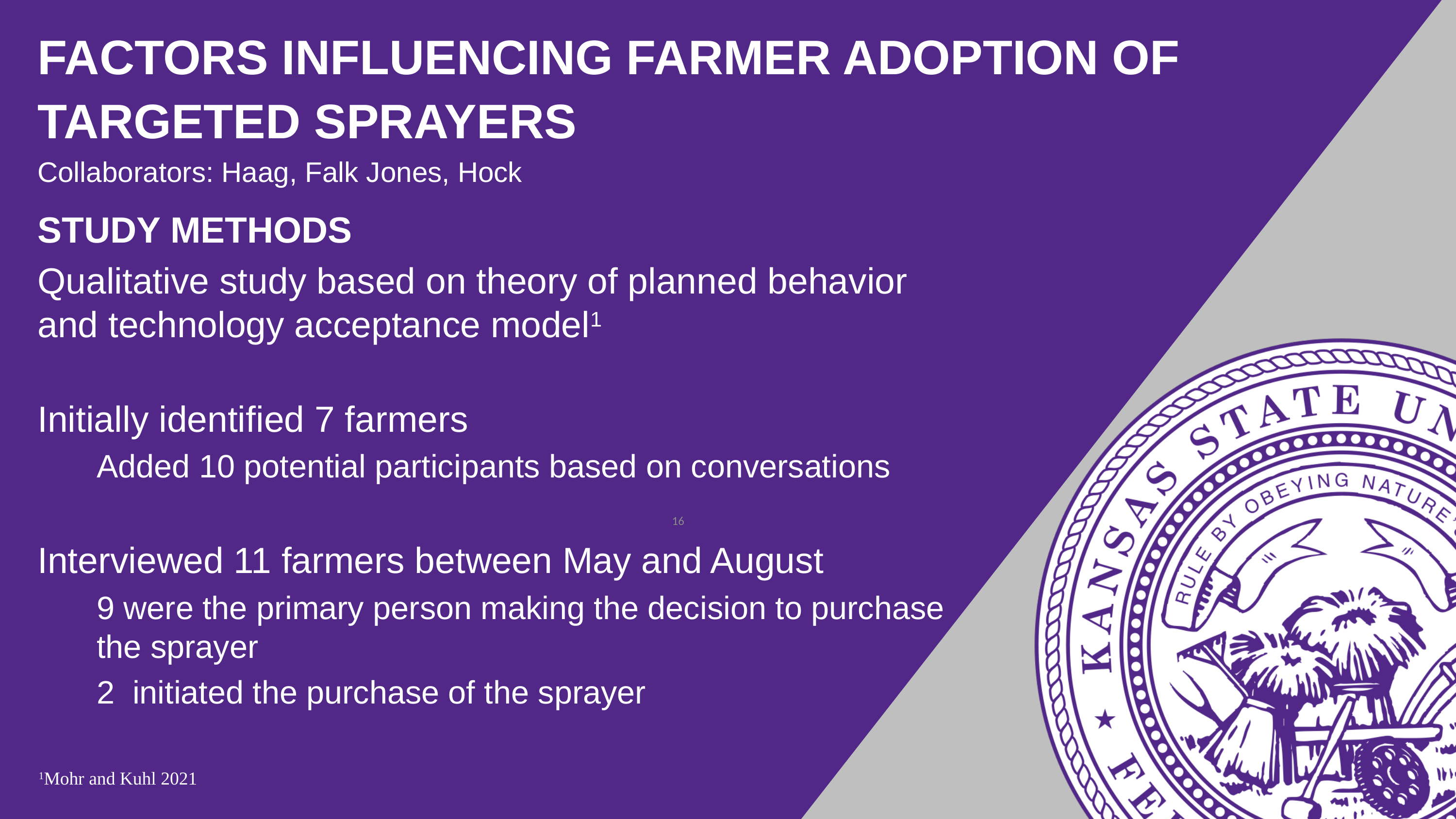

Factors influencing farmer adoption of targeted sprayers
Collaborators: Haag, Falk Jones, Hock
Study Methods
Qualitative study based on theory of planned behavior and technology acceptance model1

Initially identified 7 farmers
Added 10 potential participants based on conversations

Interviewed 11 farmers between May and August
9 were the primary person making the decision to purchase the sprayer
2  initiated the purchase of the sprayer
16
1Mohr and Kuhl 2021